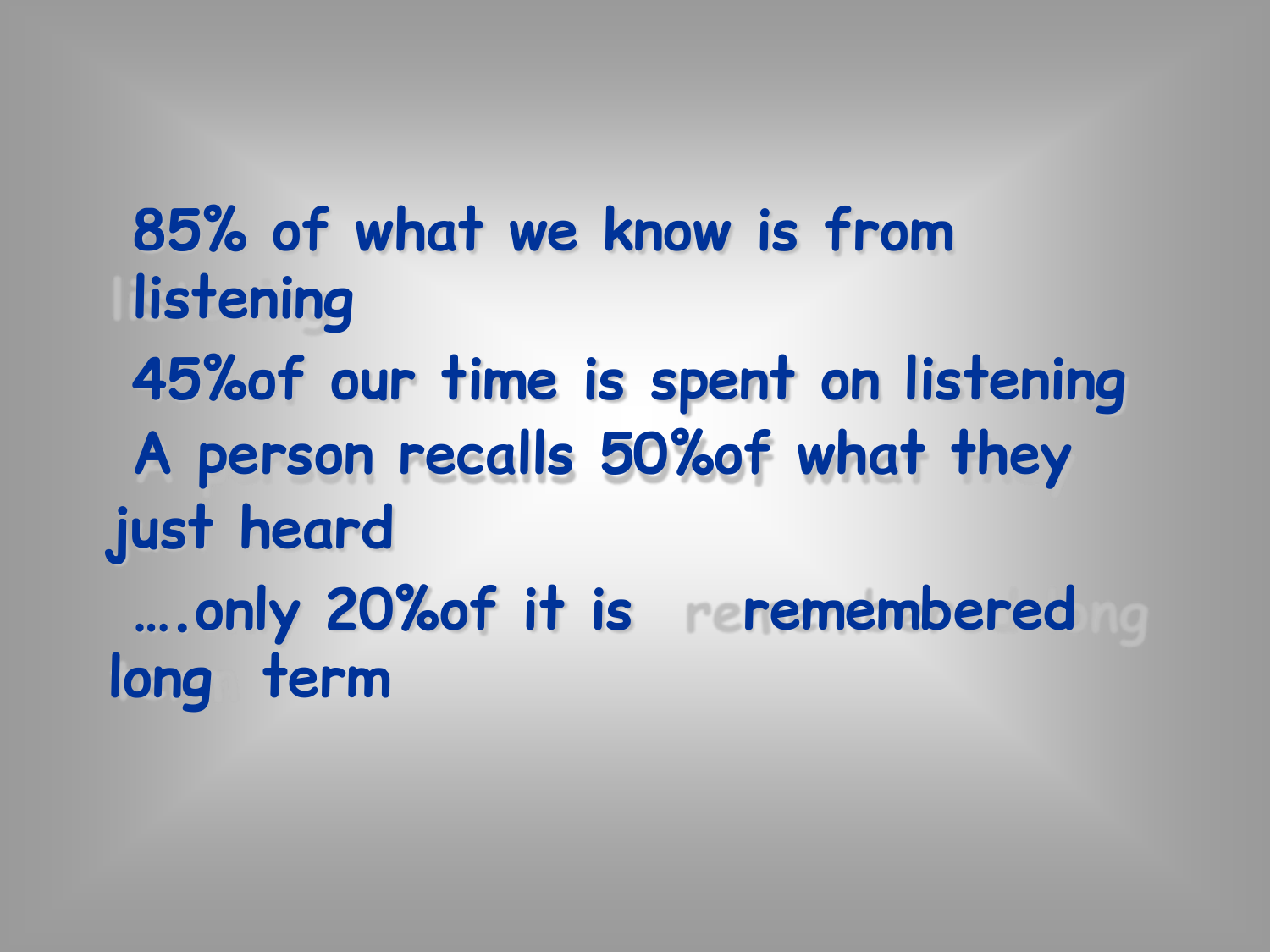

85% of what we know is from  listening
45%of our time is spent on listening  A person recalls 50%of what they  just heard
….only 20%of it is	remembered long  term